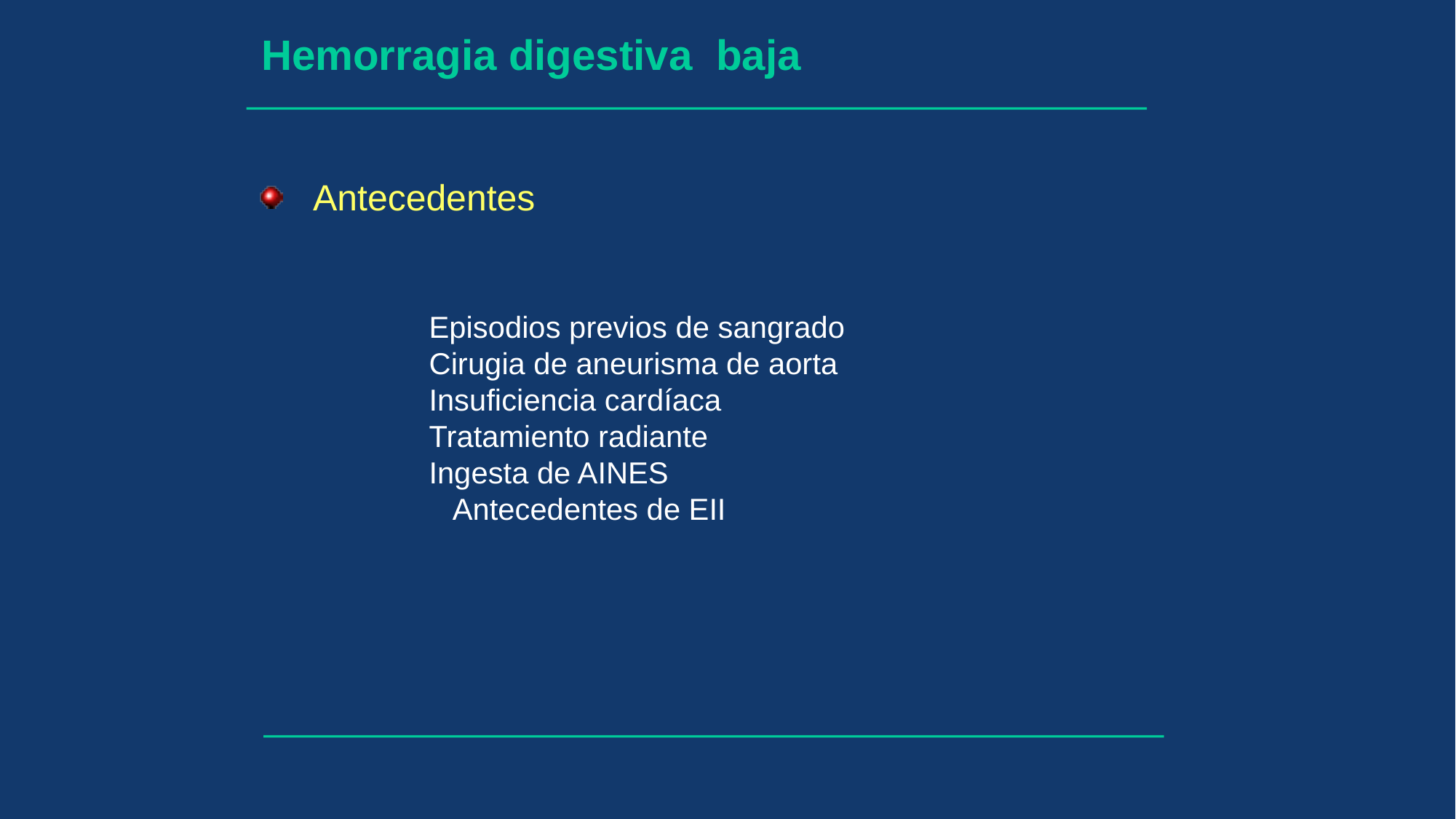

Hemorragia digestiva  baja

   Antecedentes
Episodios previos de sangrado                  Cirugia de aneurisma de aorta  Insuficiencia cardíaca                  Tratamiento radiante                                  Ingesta de AINES                                            Antecedentes de EII